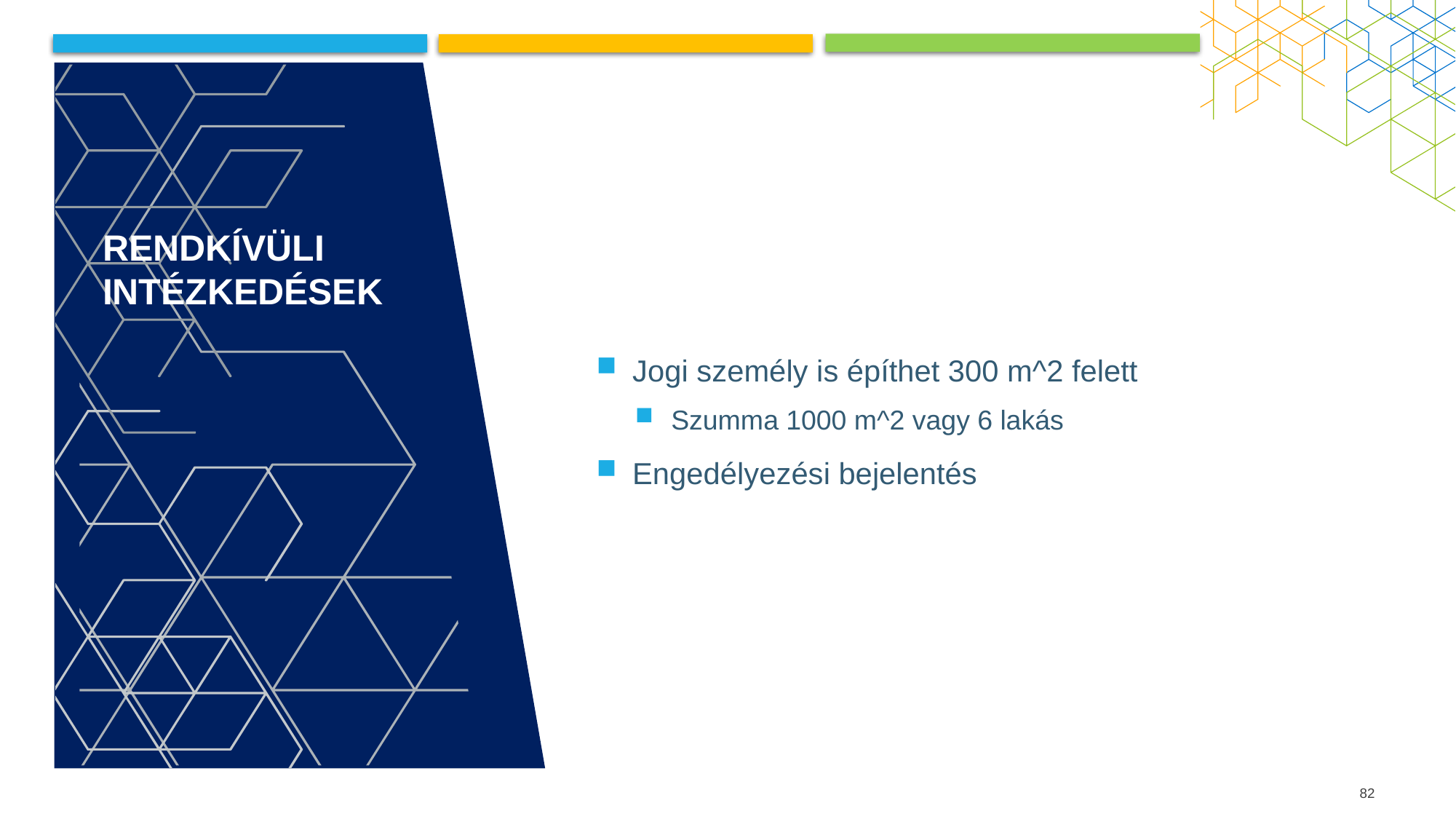

# Rendkívüli intézkedések
Jogi személy is építhet 300 m^2 felett
Szumma 1000 m^2 vagy 6 lakás
Engedélyezési bejelentés

82